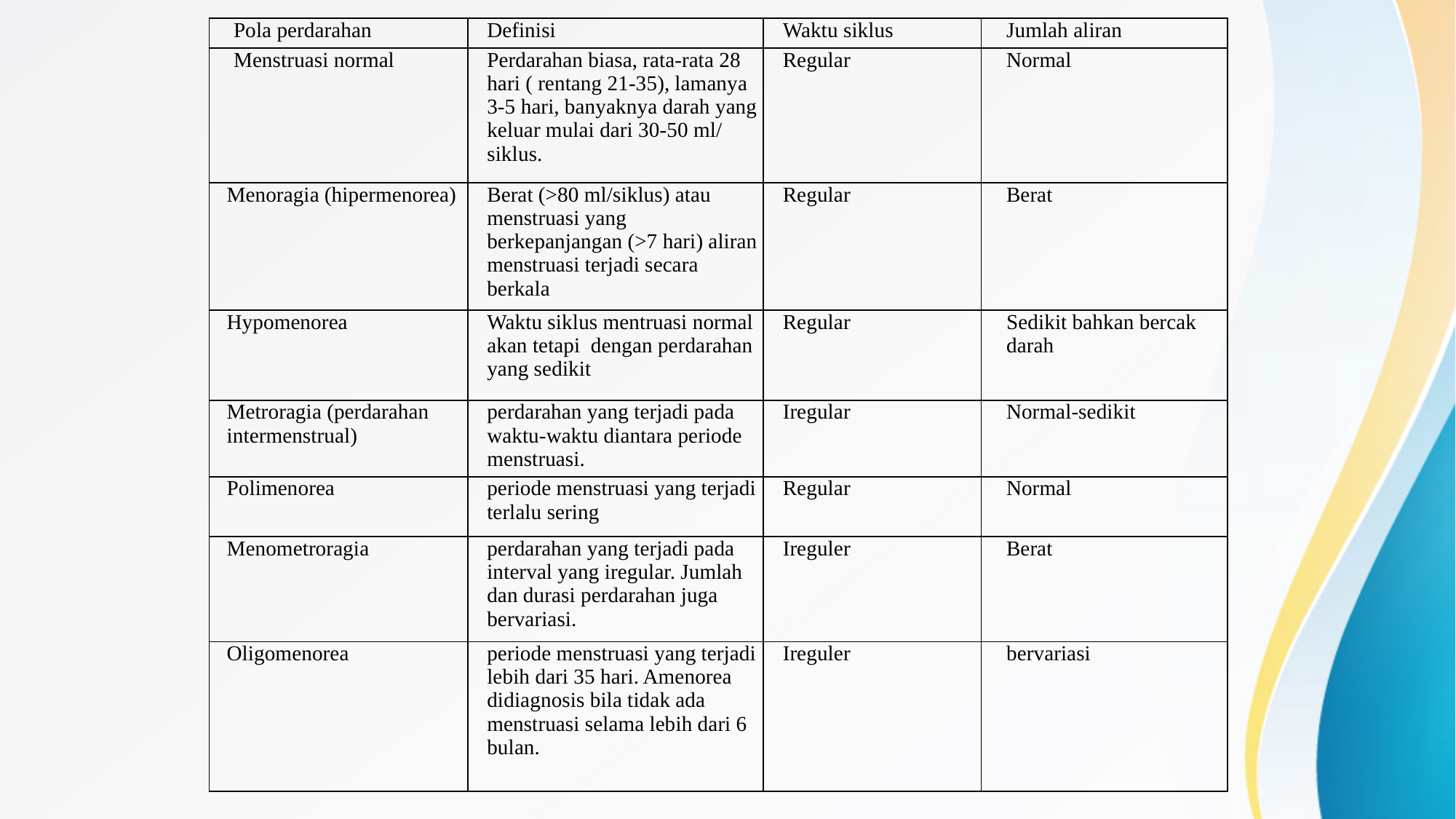

| Pola perdarahan | Definisi | Waktu siklus | Jumlah aliran |
| --- | --- | --- | --- |
| Menstruasi normal | Perdarahan biasa, rata-rata 28 hari ( rentang 21-35), lamanya 3-5 hari, banyaknya darah yang keluar mulai dari 30-50 ml/ siklus. | Regular | Normal |
| Menoragia (hipermenorea) | Berat (>80 ml/siklus) atau menstruasi yang berkepanjangan (>7 hari) aliran menstruasi terjadi secara berkala | Regular | Berat |
| Hypomenorea | Waktu siklus mentruasi normal akan tetapi dengan perdarahan yang sedikit | Regular | Sedikit bahkan bercak darah |
| Metroragia (perdarahan intermenstrual) | perdarahan yang terjadi pada waktu-waktu diantara periode menstruasi. | Iregular | Normal-sedikit |
| Polimenorea | periode menstruasi yang terjadi terlalu sering | Regular | Normal |
| Menometroragia | perdarahan yang terjadi pada interval yang iregular. Jumlah dan durasi perdarahan juga bervariasi. | Ireguler | Berat |
| Oligomenorea | periode menstruasi yang terjadi lebih dari 35 hari. Amenorea didiagnosis bila tidak ada menstruasi selama lebih dari 6 bulan. | Ireguler | bervariasi |